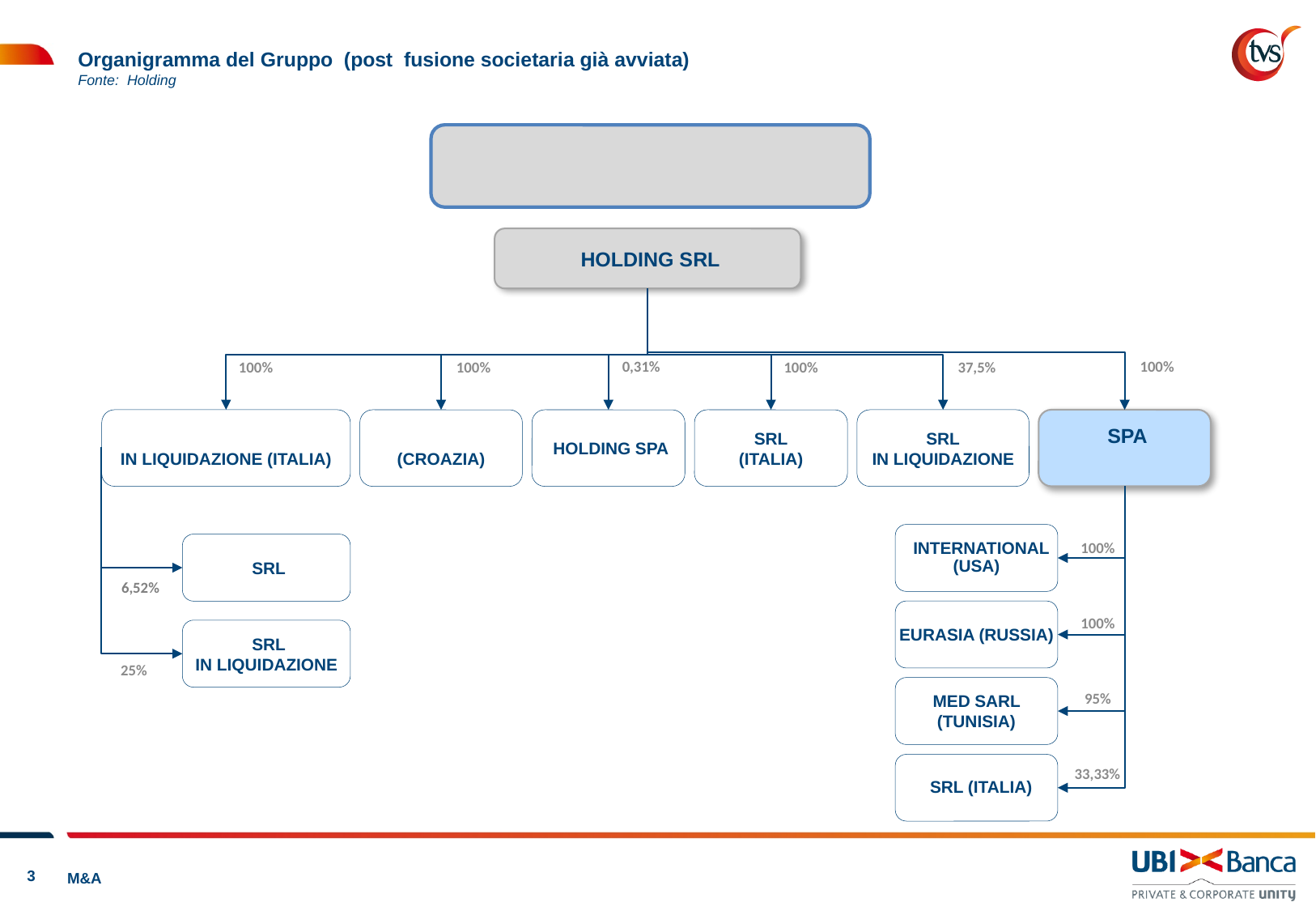

# Organigramma del Gruppo  (post  fusione societaria già avviata) Fonte:  Holding

 HOLDING SRL

0,31%
100%
100%
100%
100%
37,5%

IN LIQUIDAZIONE (ITALIA)

(CROAZIA)
 HOLDING SPA
SRL
(ITALIA)
SRL
IN LIQUIDAZIONE
 SPA

  INTERNATIONAL (USA)
100%
 SRL
6,52%
EURASIA (RUSSIA)
100%
 SRL
IN LIQUIDAZIONE
25%
MED SARL (TUNISIA)
95%
  SRL (ITALIA)
33,33%